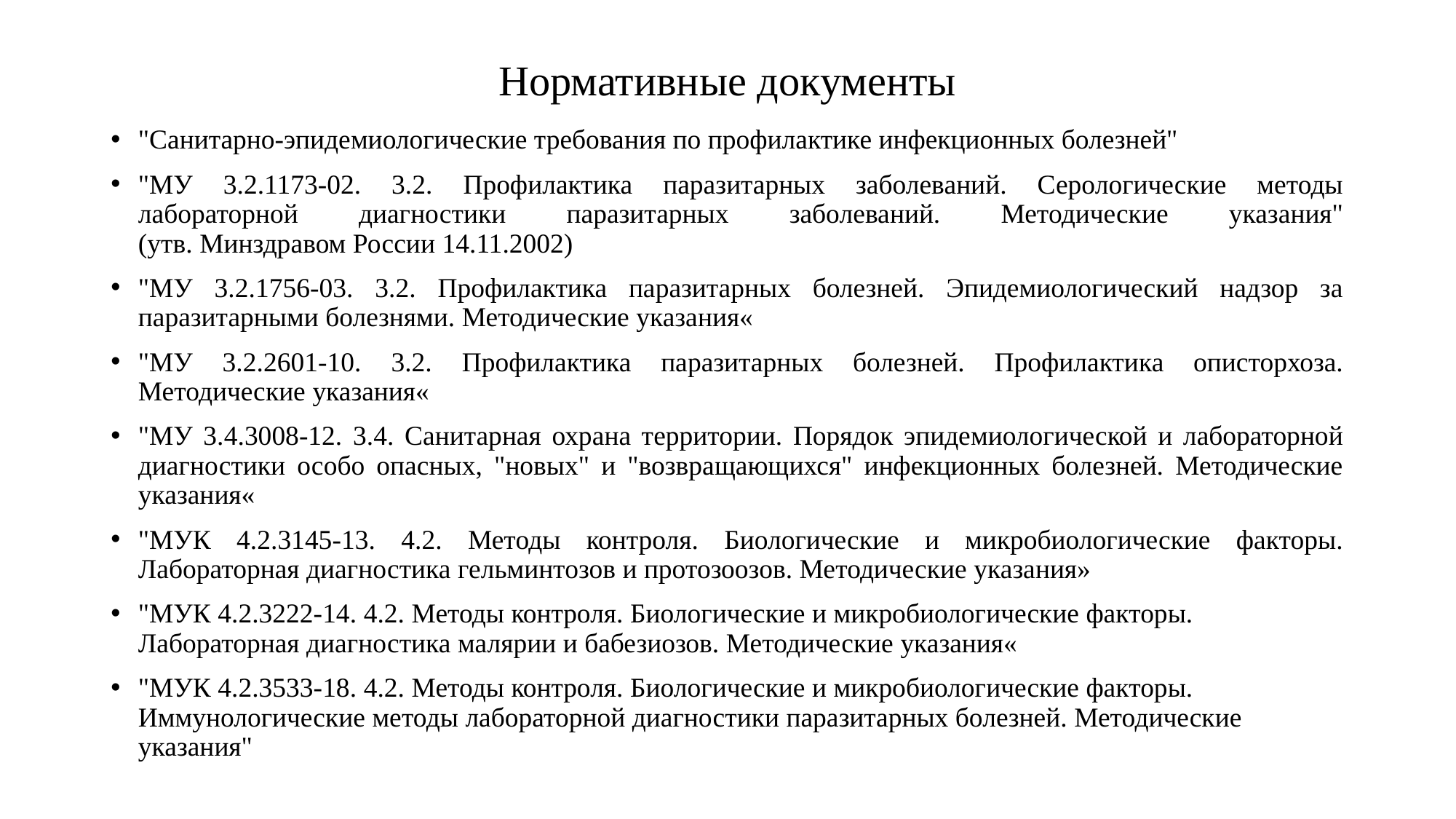

# Нормативные документы
"Санитарно-эпидемиологические требования по профилактике инфекционных болезней"
"МУ 3.2.1173-02. 3.2. Профилактика паразитарных заболеваний. Серологические методы лабораторной диагностики паразитарных заболеваний. Методические указания"
(утв. Минздравом России 14.11.2002)
"МУ 3.2.1756-03. 3.2. Профилактика паразитарных болезней. Эпидемиологический надзор за паразитарными болезнями. Методические указания«
"МУ 3.2.2601-10. 3.2. Профилактика паразитарных болезней. Профилактика описторхоза. Методические указания«
"МУ 3.4.3008-12. 3.4. Санитарная охрана территории. Порядок эпидемиологической и лабораторной диагностики особо опасных, "новых" и "возвращающихся" инфекционных болезней. Методические указания«
"МУК 4.2.3145-13. 4.2. Методы контроля. Биологические и микробиологические факторы. Лабораторная диагностика гельминтозов и протозоозов. Методические указания»
"МУК 4.2.3222-14. 4.2. Методы контроля. Биологические и микробиологические факторы. Лабораторная диагностика малярии и бабезиозов. Методические указания«
"МУК 4.2.3533-18. 4.2. Методы контроля. Биологические и микробиологические факторы. Иммунологические методы лабораторной диагностики паразитарных болезней. Методические указания"